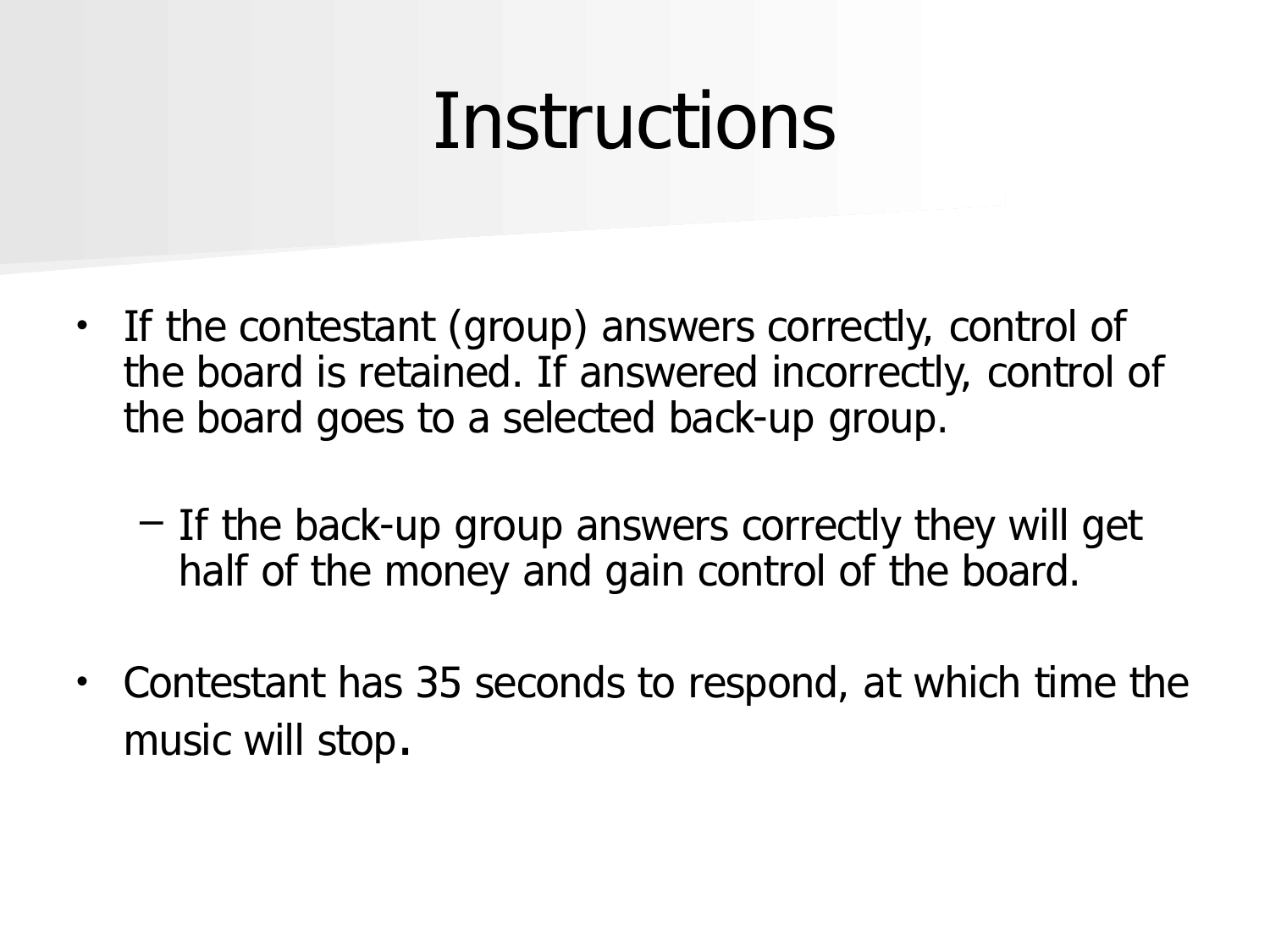

# Instructions

If the contestant (group) answers correctly, control of the board is retained. If answered incorrectly, control of the board goes to a selected back-up group.

If the back-up group answers correctly they will get half of the money and gain control of the board.

Contestant has 35 seconds to respond, at which time the music will stop.